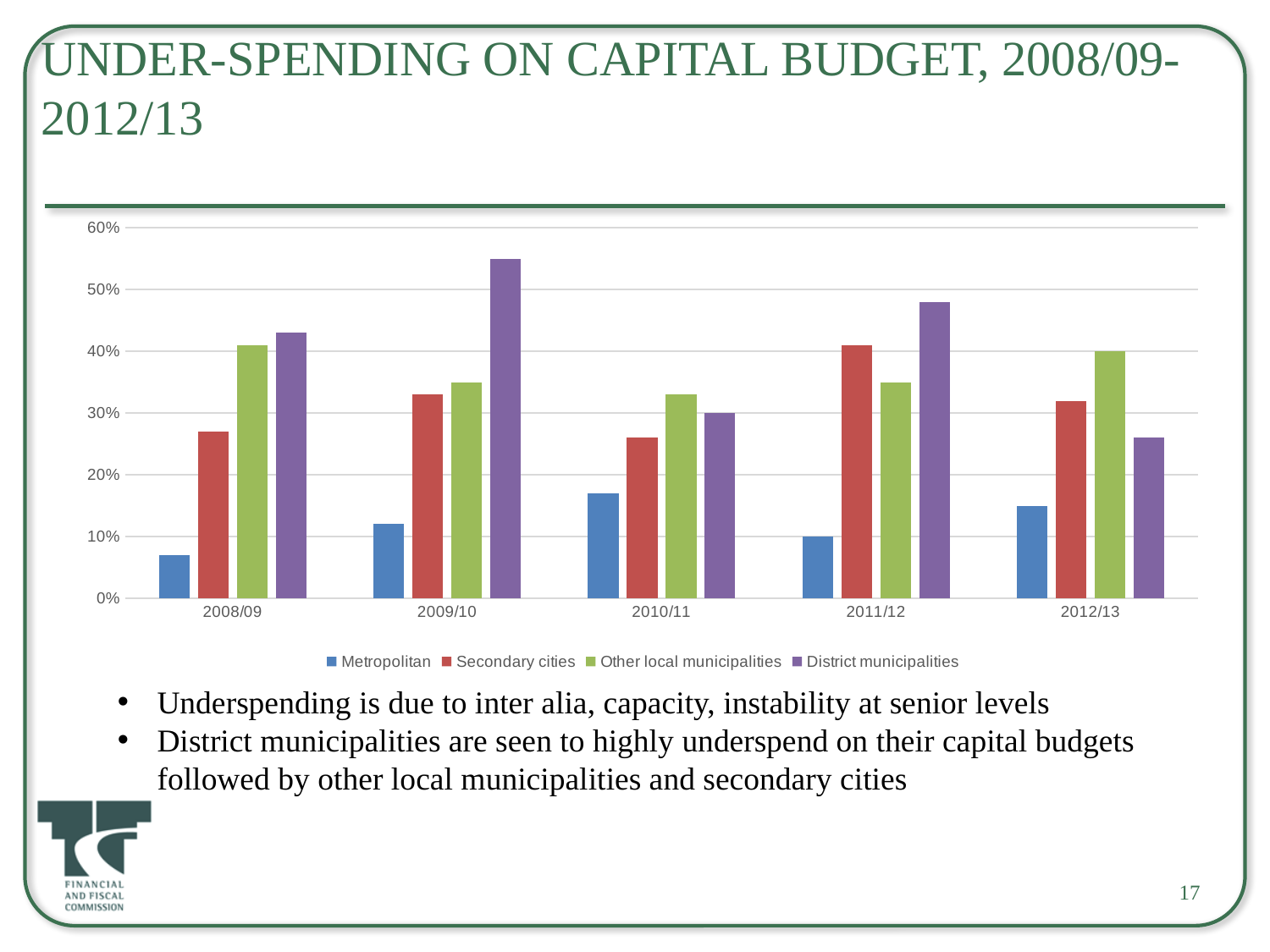

# Under-spending on capital budget, 2008/09- 2012/13

### Chart

| Category | Metropolitan | Secondary cities | Other local municipalities | District municipalities |
|---|---|---|---|---|
| 2008/09 | 0.07 | 0.27 | 0.41 | 0.43 |
| 2009/10 | 0.12 | 0.33 | 0.35 | 0.55 |
| 2010/11 | 0.17 | 0.26 | 0.33 | 0.3 |
| 2011/12 | 0.1 | 0.41 | 0.35 | 0.48 |
| 2012/13 | 0.15 | 0.32 | 0.4 | 0.26 |
Underspending is due to inter alia, capacity, instability at senior levels
District municipalities are seen to highly underspend on their capital budgets followed by other local municipalities and secondary cities
17